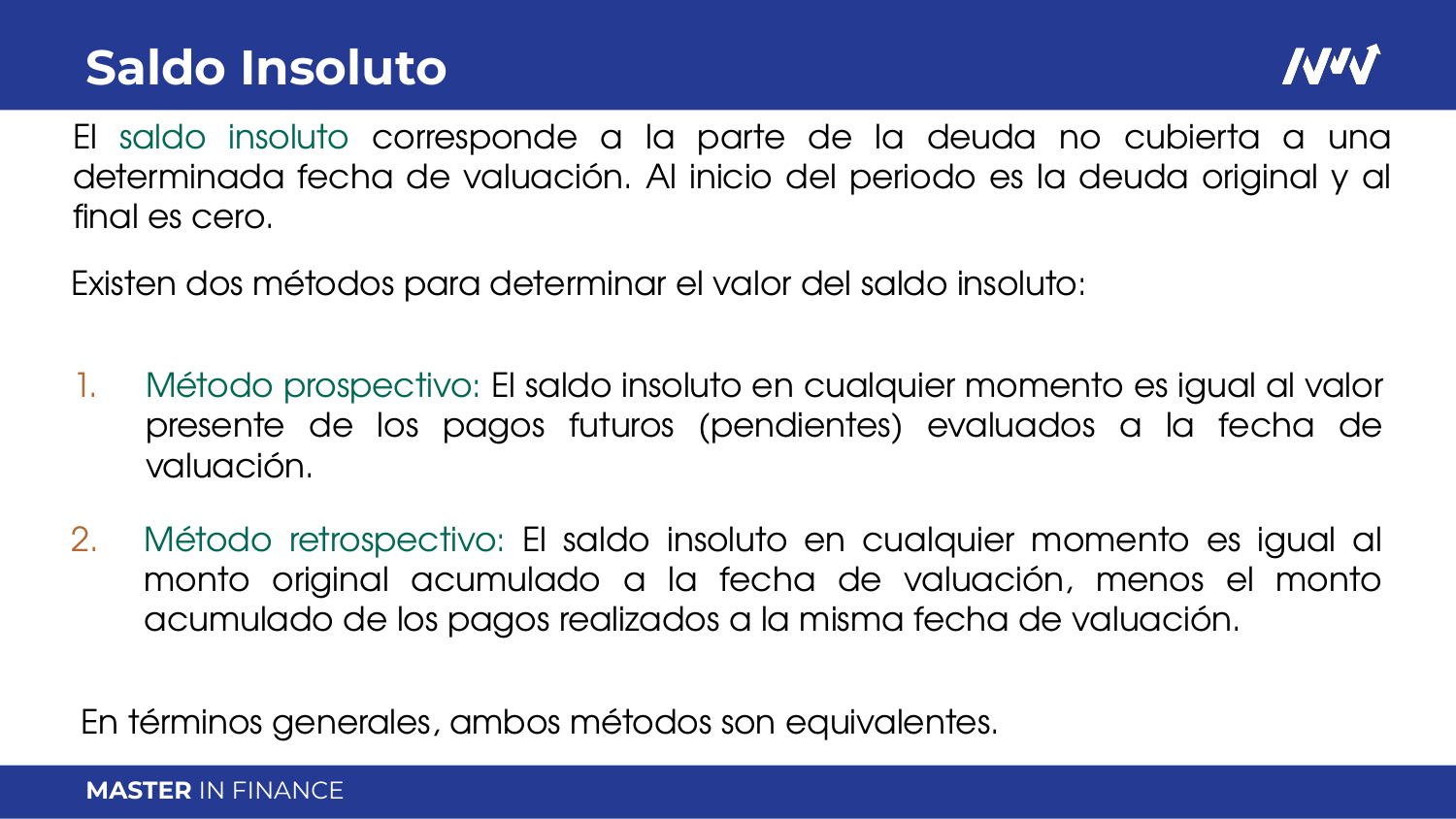

Saldo Insoluto
El saldo insoluto corresponde a la parte de la deuda no cubierta a una determinada fecha de valuación. Al inicio del periodo es la deuda original y al final es cero.
Existen dos métodos para determinar el valor del saldo insoluto:
Método prospectivo: El saldo insoluto en cualquier momento es igual al valor presente de los pagos futuros (pendientes) evaluados a la fecha de valuación.
Método retrospectivo: El saldo insoluto en cualquier momento es igual al monto original acumulado a la fecha de valuación, menos el monto acumulado de los pagos realizados a la misma fecha de valuación.
En términos generales, ambos métodos son equivalentes.